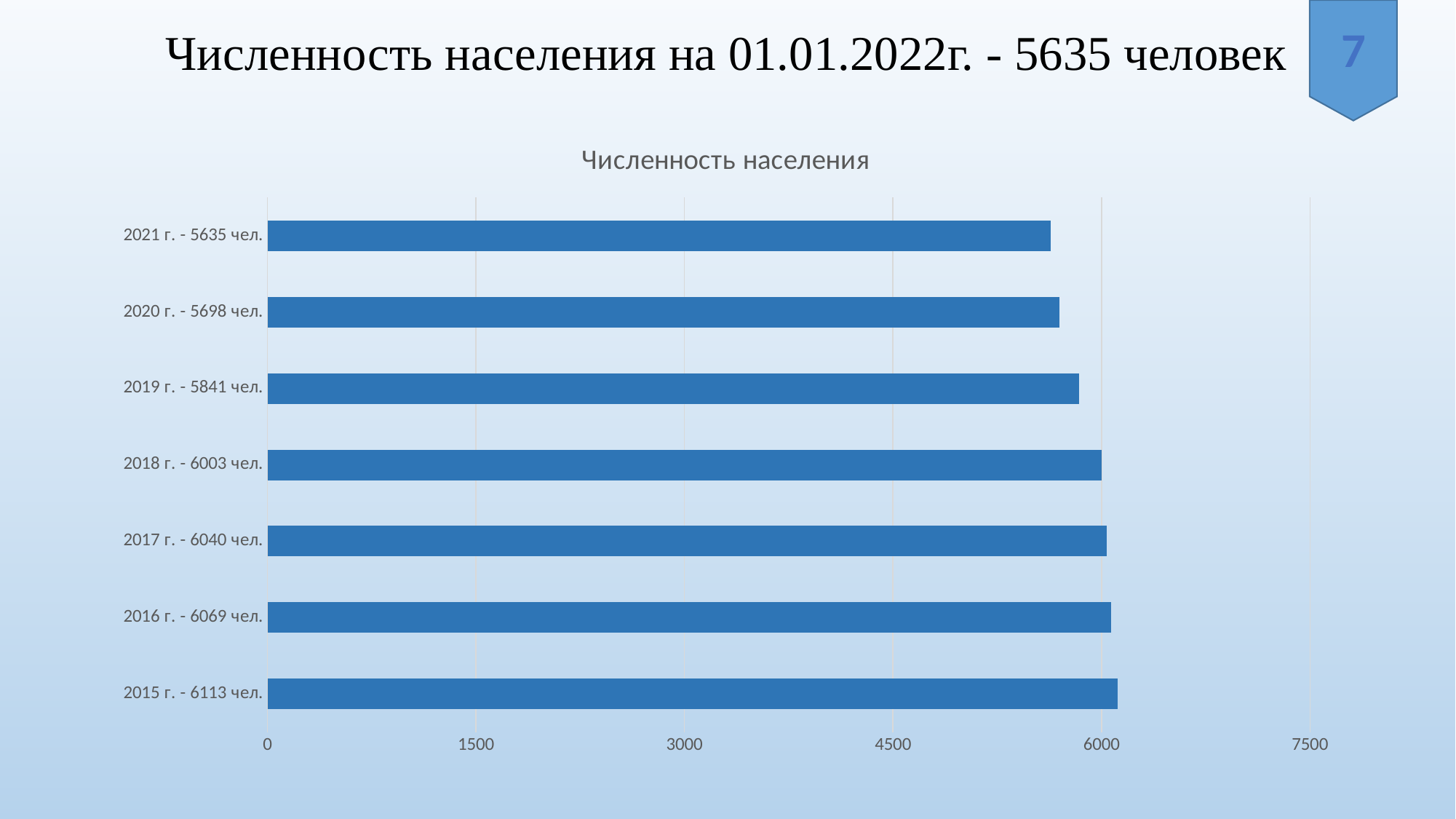

# Численность населения на 01.01.2022г. - 5635 человек
7

[unsupported chart]